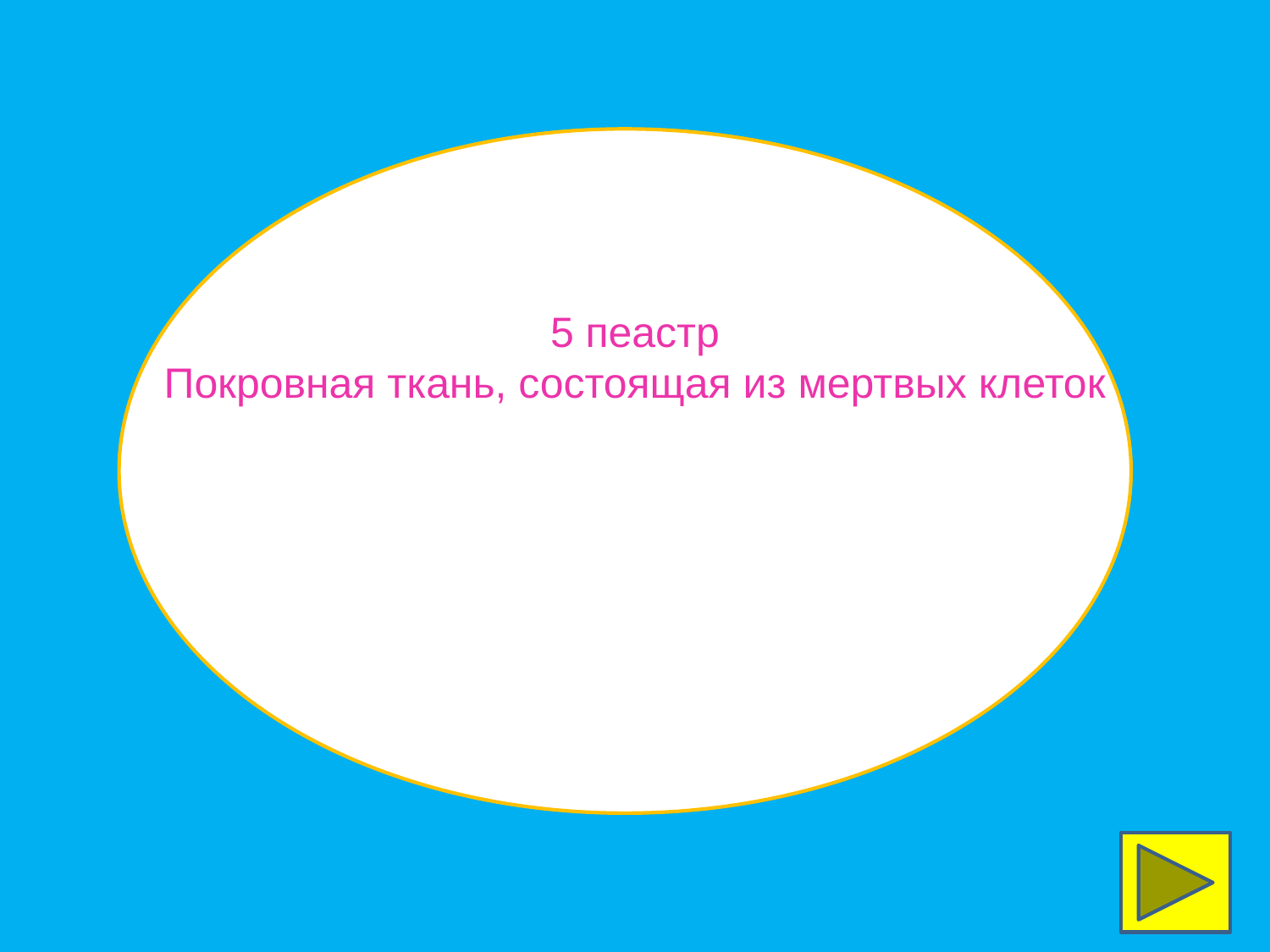

2с 1 ш1сууууу
# 5 пеастр Покровная ткань, состоящая из мертвых клеток